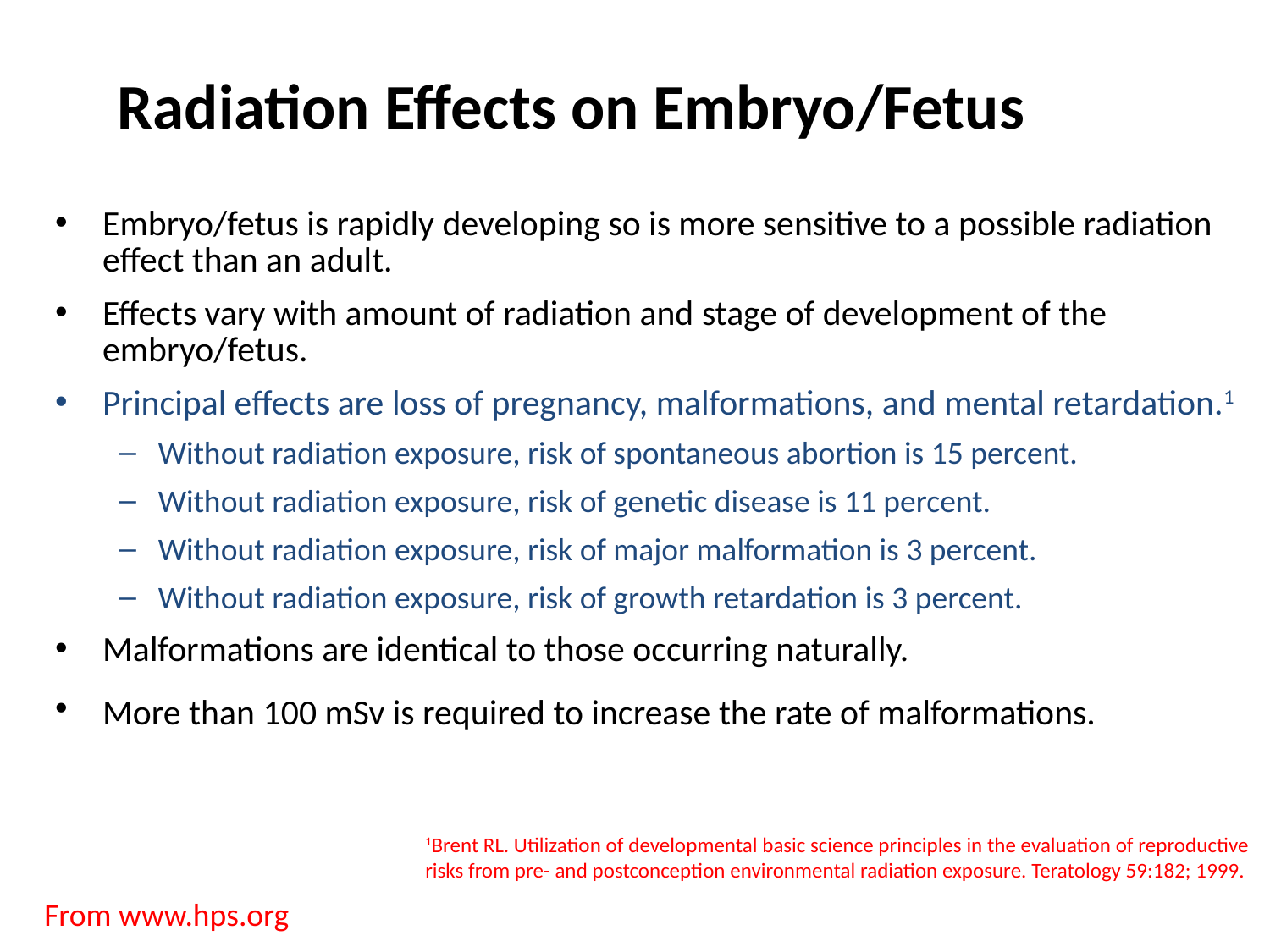

# Radiation Effects on Embryo/Fetus
Embryo/fetus is rapidly developing so is more sensitive to a possible radiation effect than an adult.
Effects vary with amount of radiation and stage of development of the embryo/fetus.
Principal effects are loss of pregnancy, malformations, and mental retardation.1
Without radiation exposure, risk of spontaneous abortion is 15 percent.
Without radiation exposure, risk of genetic disease is 11 percent.
Without radiation exposure, risk of major malformation is 3 percent.
Without radiation exposure, risk of growth retardation is 3 percent.
Malformations are identical to those occurring naturally.
More than 100 mSv is required to increase the rate of malformations.
1Brent RL. Utilization of developmental basic science principles in the evaluation of reproductive risks from pre- and postconception environmental radiation exposure. Teratology 59:182; 1999.
From www.hps.org